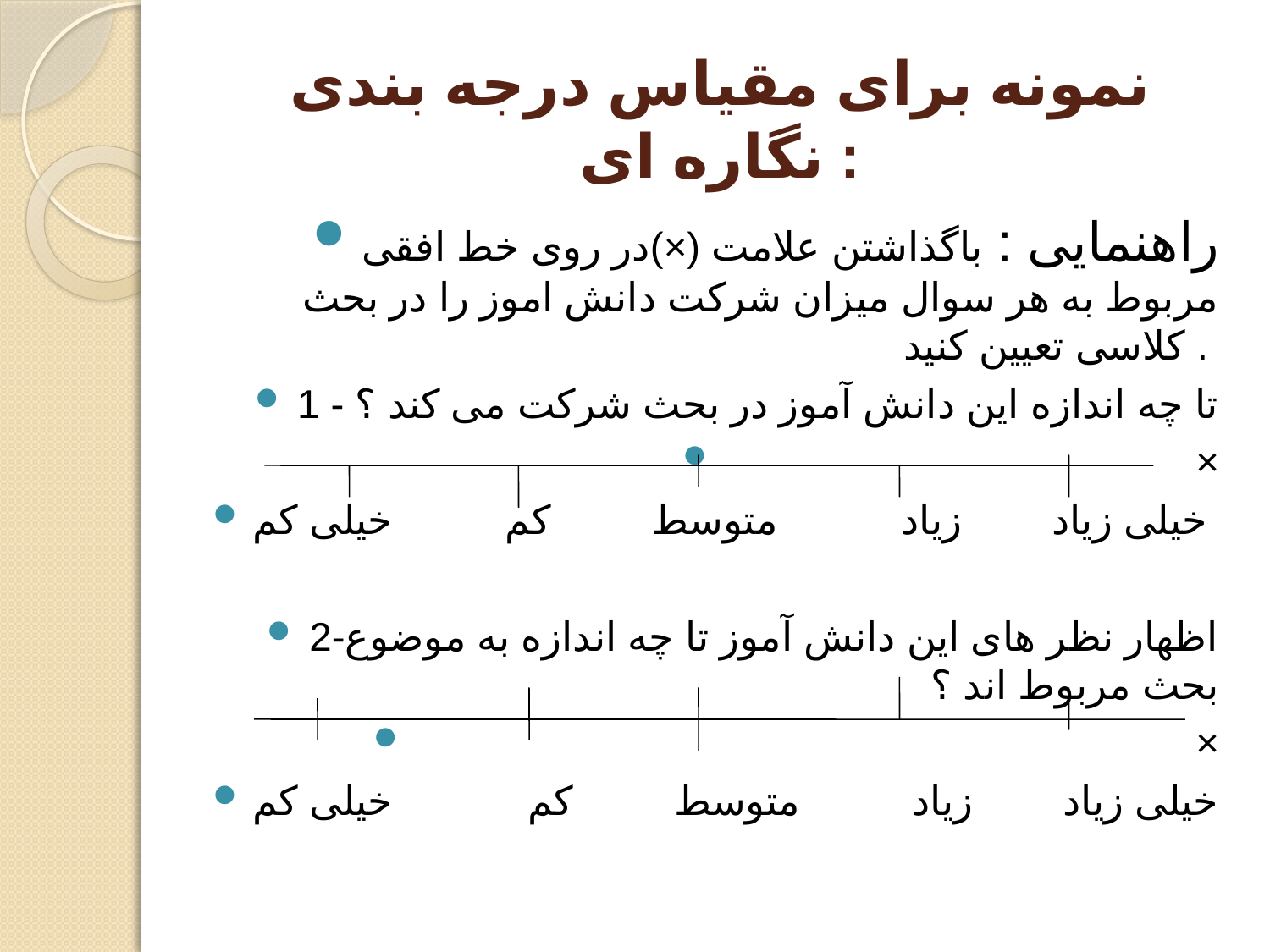

# نمونه برای مقیاس درجه بندی نگاره ای :
راهنمایی : باگذاشتن علامت (×)در روی خط افقی مربوط به هر سوال میزان شرکت دانش اموز را در بحث کلاسی تعیین کنید .
1 - تا چه اندازه این دانش آموز در بحث شرکت می کند ؟
                                        ×
خیلی زیاد        زیاد           متوسط         کم          خیلی کم

2-اظهار نظر های این دانش آموز تا چه اندازه به موضوع بحث مربوط اند ؟
                                                                     ×
خیلی زیاد        زیاد          متوسط         کم            خیلی کم